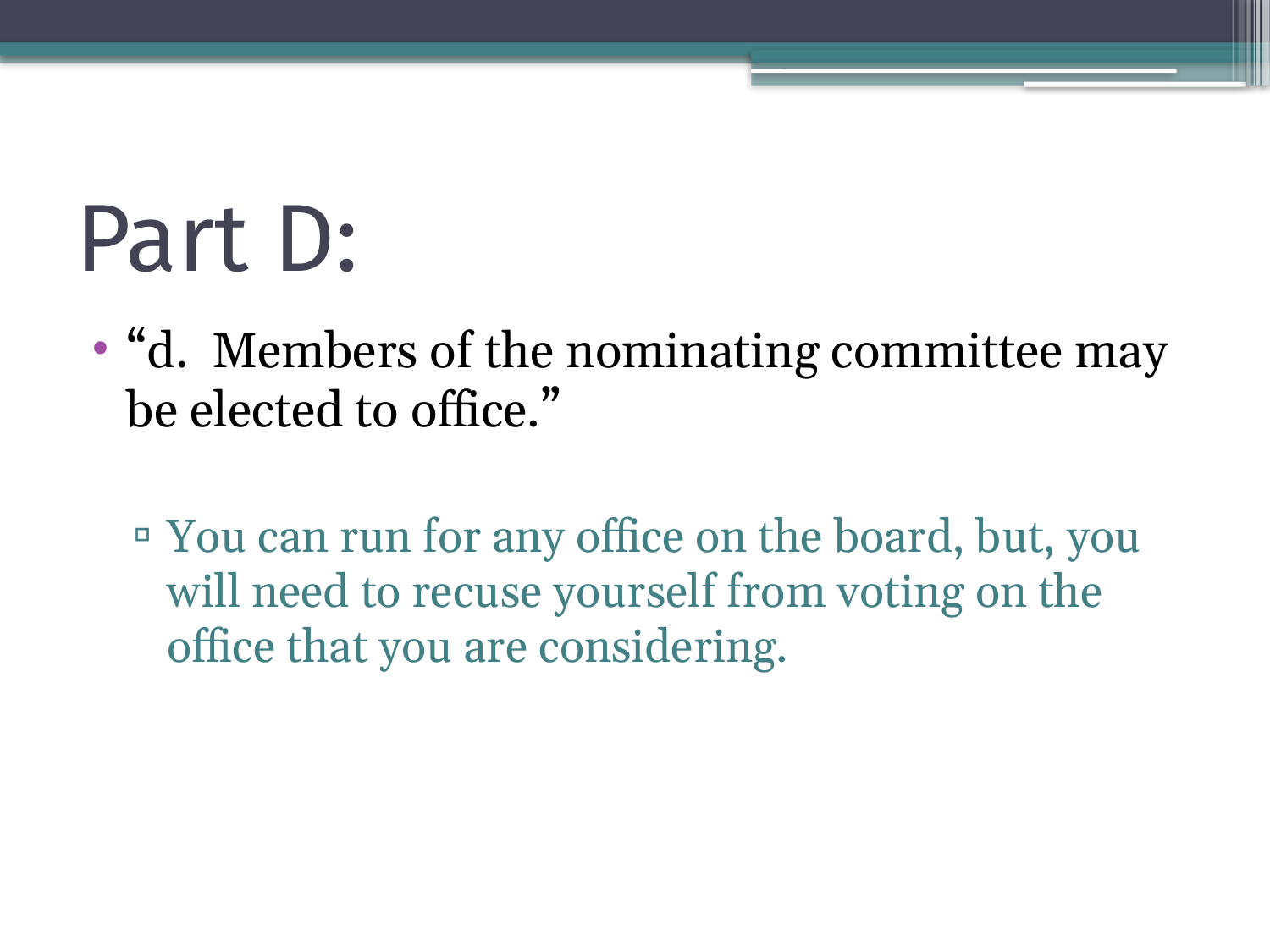

# Part D:
“d.  Members of the nominating committee may be elected to office.”

You can run for any office on the board, but, you will need to recuse yourself from voting on the office that you are considering.